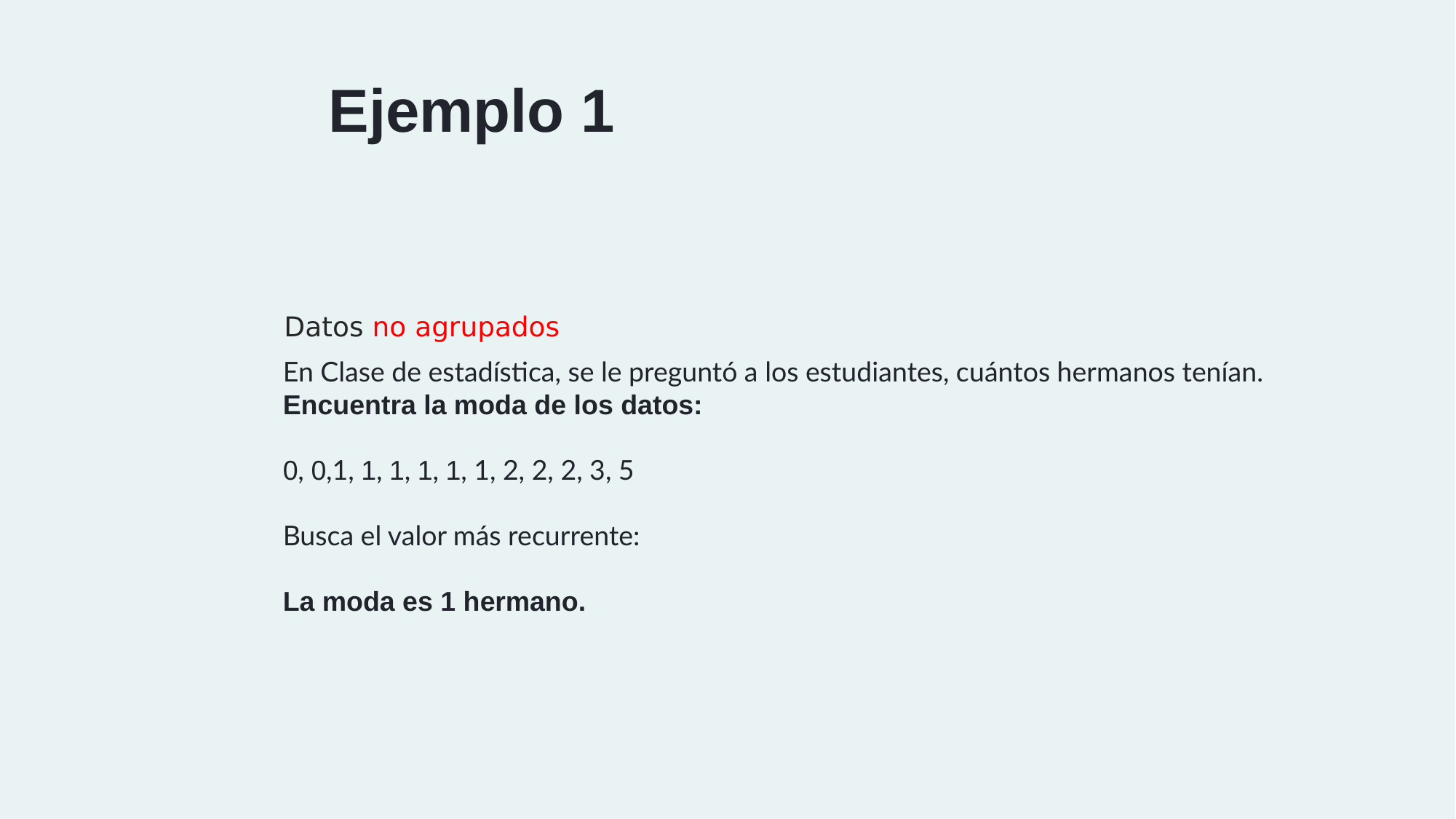

Ejemplo 1
Datos no agrupados
En Clase de estadística, se le preguntó a los estudiantes, cuántos hermanos tenían.
Encuentra la moda de los datos:
0, 0,1, 1, 1, 1, 1, 1, 2, 2, 2, 3, 5

Busca el valor más recurrente:

La moda es 1 hermano.